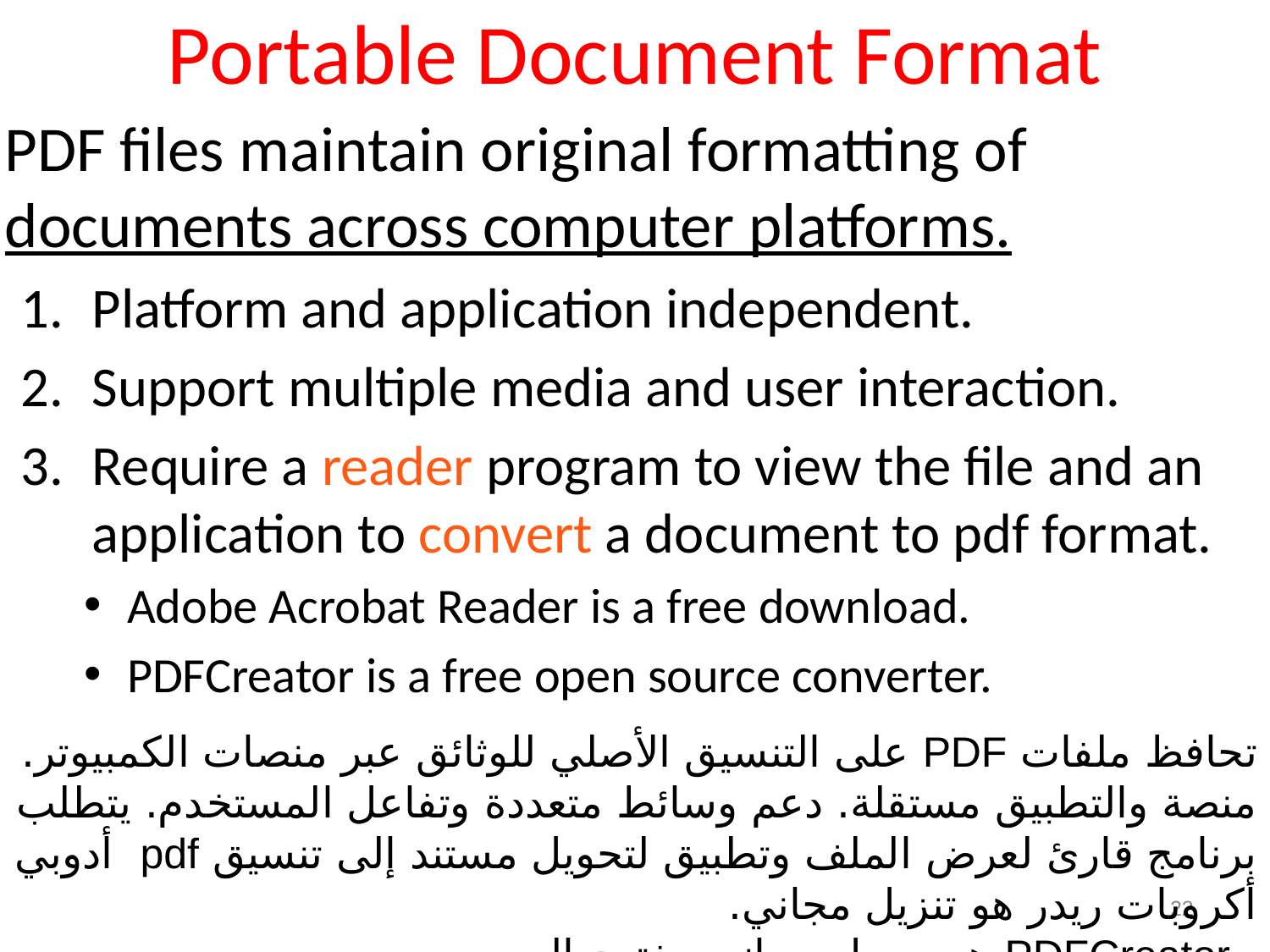

# Portable Document Format
PDF files maintain original formatting of documents across computer platforms.
Platform and application independent.
Support multiple media and user interaction.
Require a reader program to view the file and an application to convert a document to pdf format.
 Adobe Acrobat Reader is a free download.
 PDFCreator is a free open source converter.
تحافظ ملفات PDF على التنسيق الأصلي للوثائق عبر منصات الكمبيوتر. منصة والتطبيق مستقلة. دعم وسائط متعددة وتفاعل المستخدم. يتطلب برنامج قارئ لعرض الملف وتطبيق لتحويل مستند إلى تنسيق pdf  أدوبي أكروبات ريدر هو تنزيل مجاني.
  PDFCreator هو محول مجاني مفتوح المصدر.
22